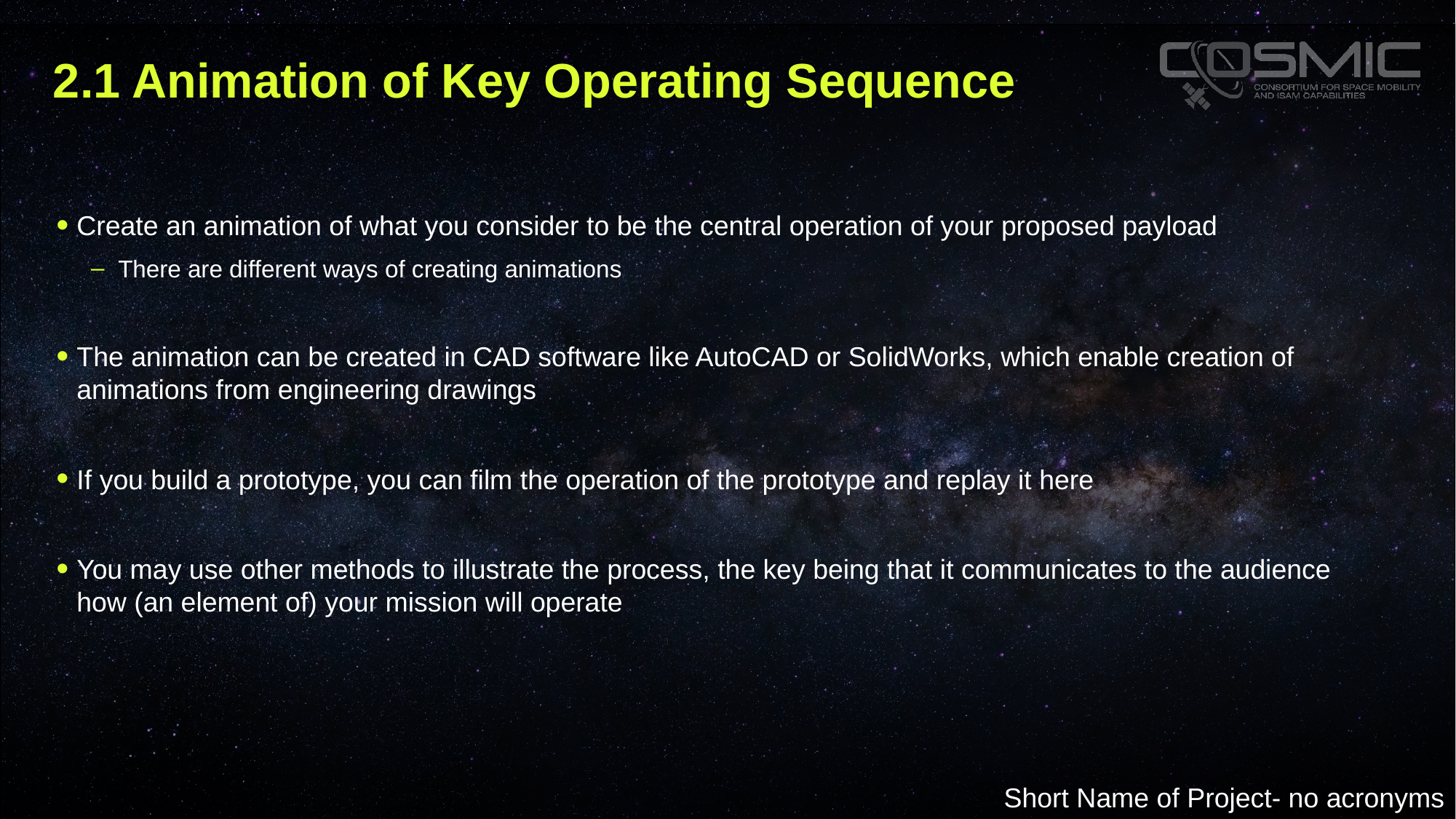

# 2.1 Animation of Key Operating Sequence

Create an animation of what you consider to be the central operation of your proposed payload
There are different ways of creating animations

The animation can be created in CAD software like AutoCAD or SolidWorks, which enable creation of animations from engineering drawings

If you build a prototype, you can film the operation of the prototype and replay it here

You may use other methods to illustrate the process, the key being that it communicates to the audience how (an element of) your mission will operate